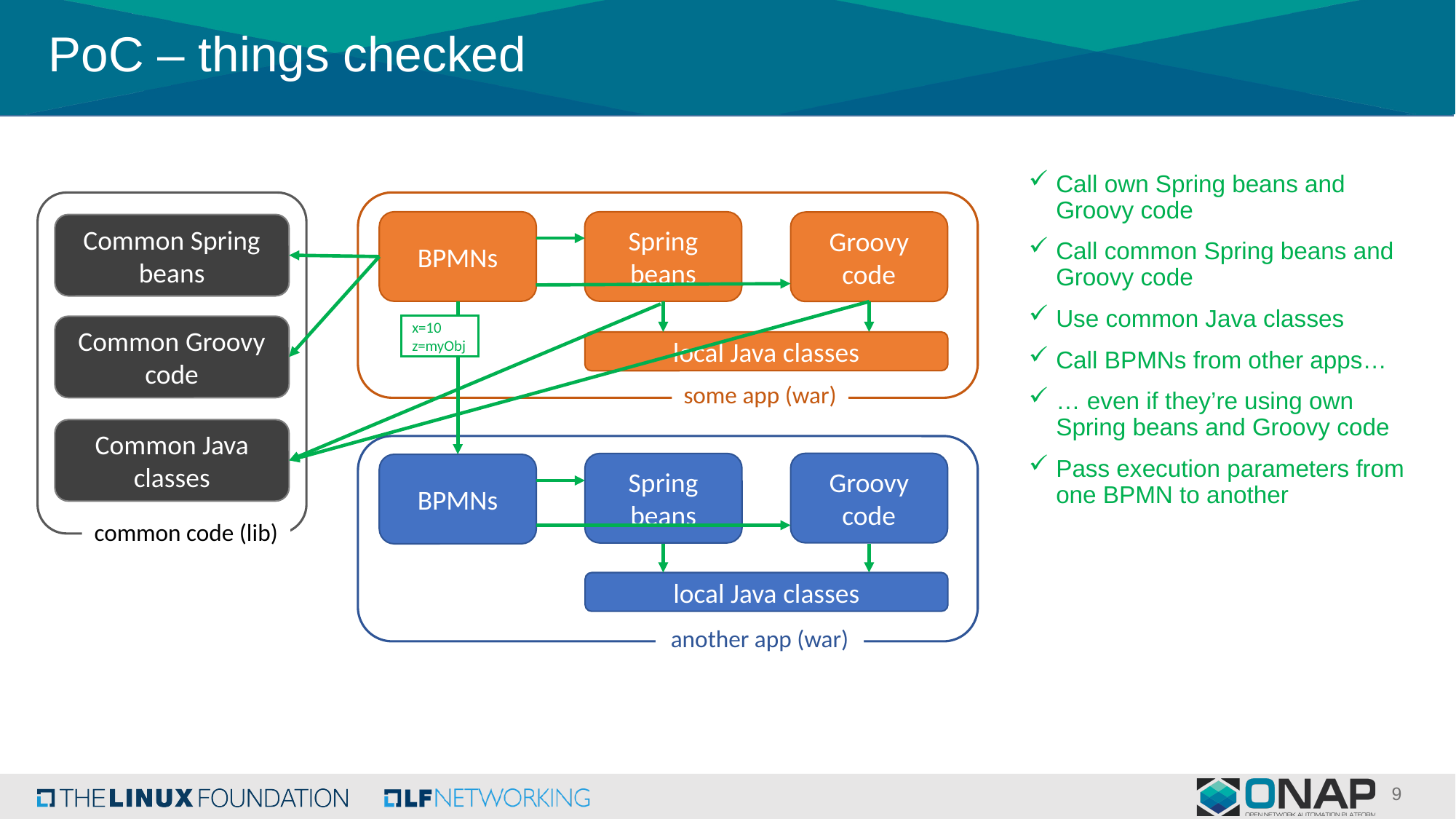

# PoC – things checked
Call own Spring beans and Groovy code
Call common Spring beans and Groovy code
Use common Java classes
Call BPMNs from other apps…
… even if they’re using own Spring beans and Groovy code
Pass execution parameters from one BPMN to another

BPMNs
Spring beans
Groovy code
Common Spring beans
x=10
z=myObj
Common Groovy code
local Java classes
some app (war)
Common Java classes

Groovy code
Spring beans
BPMNs
common code (lib)
local Java classes
another app (war)
9